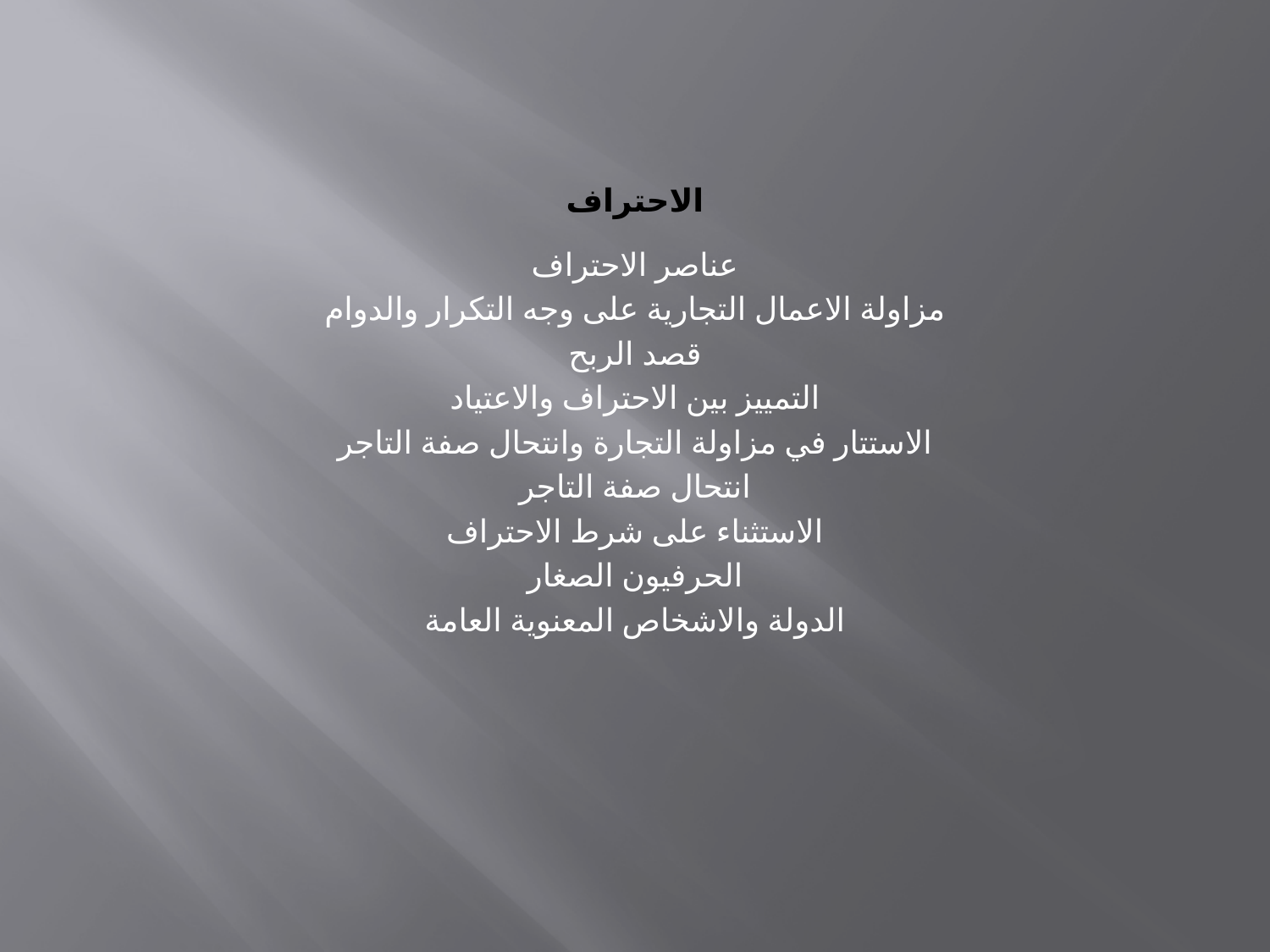

# الاحتراف
عناصر الاحتراف
مزاولة الاعمال التجارية على وجه التكرار والدوام
قصد الربح
التمييز بين الاحتراف والاعتياد
الاستتار في مزاولة التجارة وانتحال صفة التاجر
انتحال صفة التاجر
الاستثناء على شرط الاحتراف
الحرفيون الصغار
الدولة والاشخاص المعنوية العامة